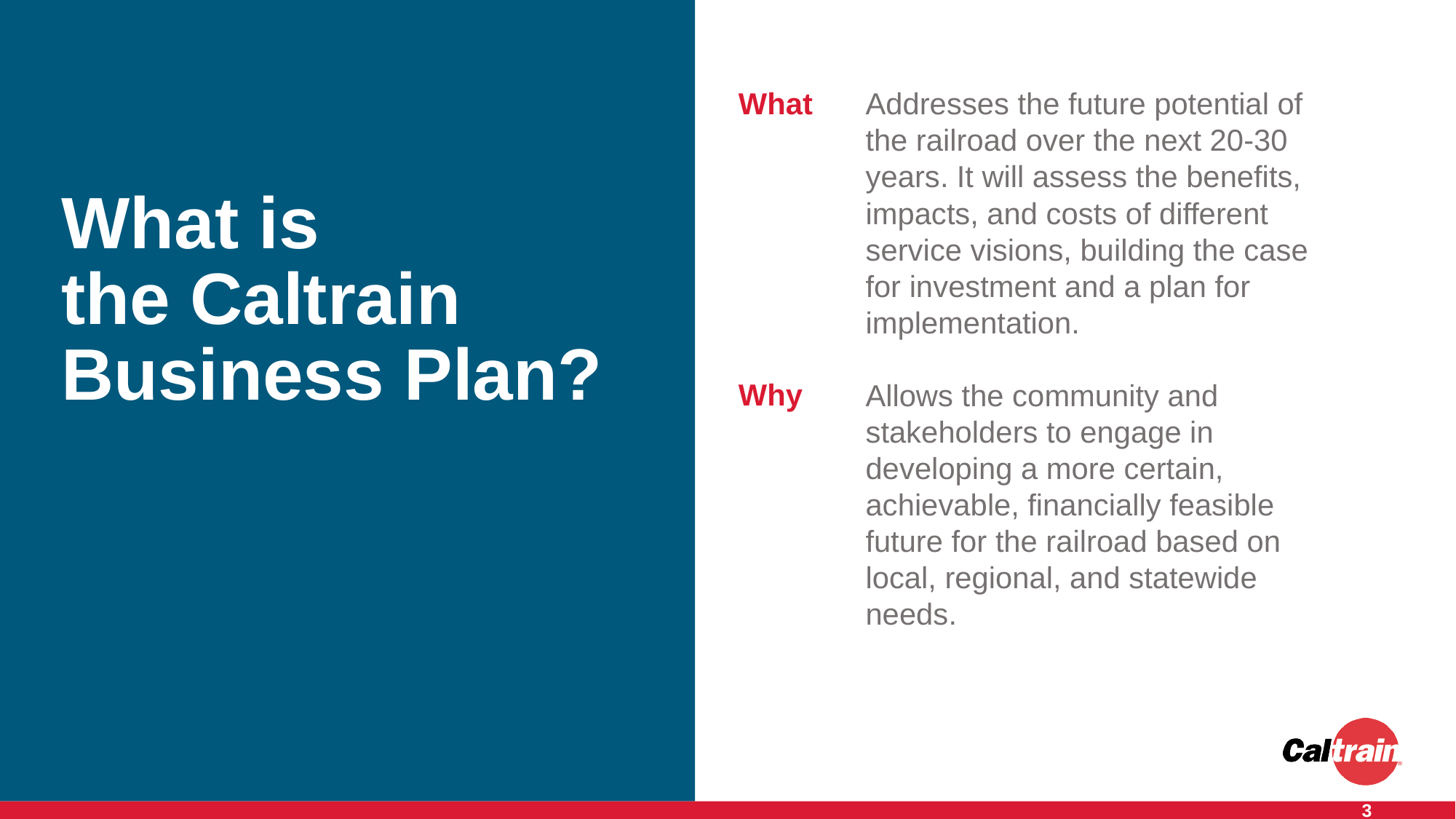

What

Why

Addresses the future potential of the railroad over the next 20-30 years. It will assess the benefits, impacts, and costs of different service visions, building the case for investment and a plan for implementation.

Allows the community and stakeholders to engage in developing a more certain, achievable, financially feasible future for the railroad based on local, regional, and statewide needs.

What is
the Caltrain Business Plan?
3